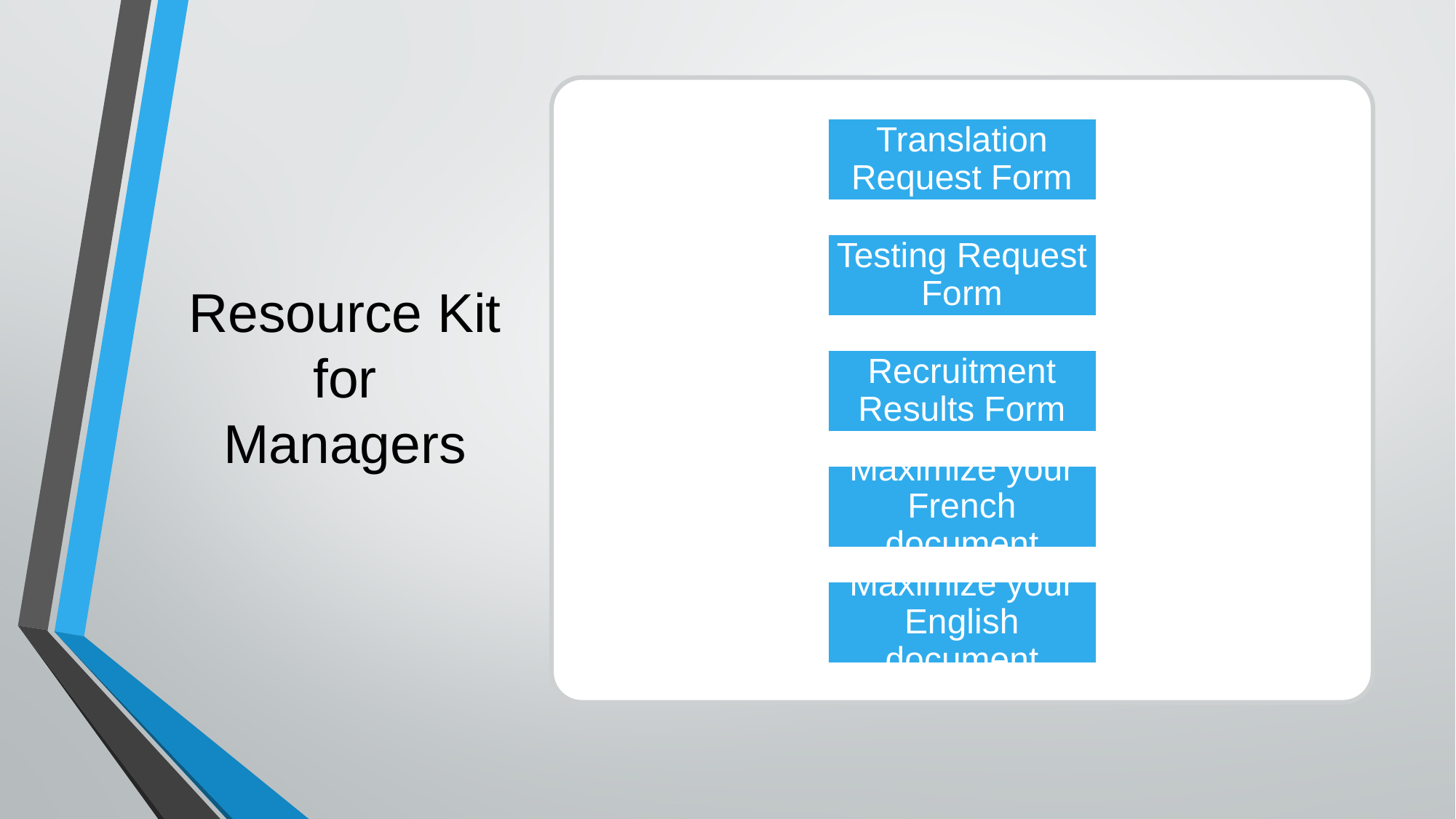

Translation Request Form
Testing Request Form
Recruitment Results Form
Maximize your French document
Maximize your English document
# Resource Kit for Managers